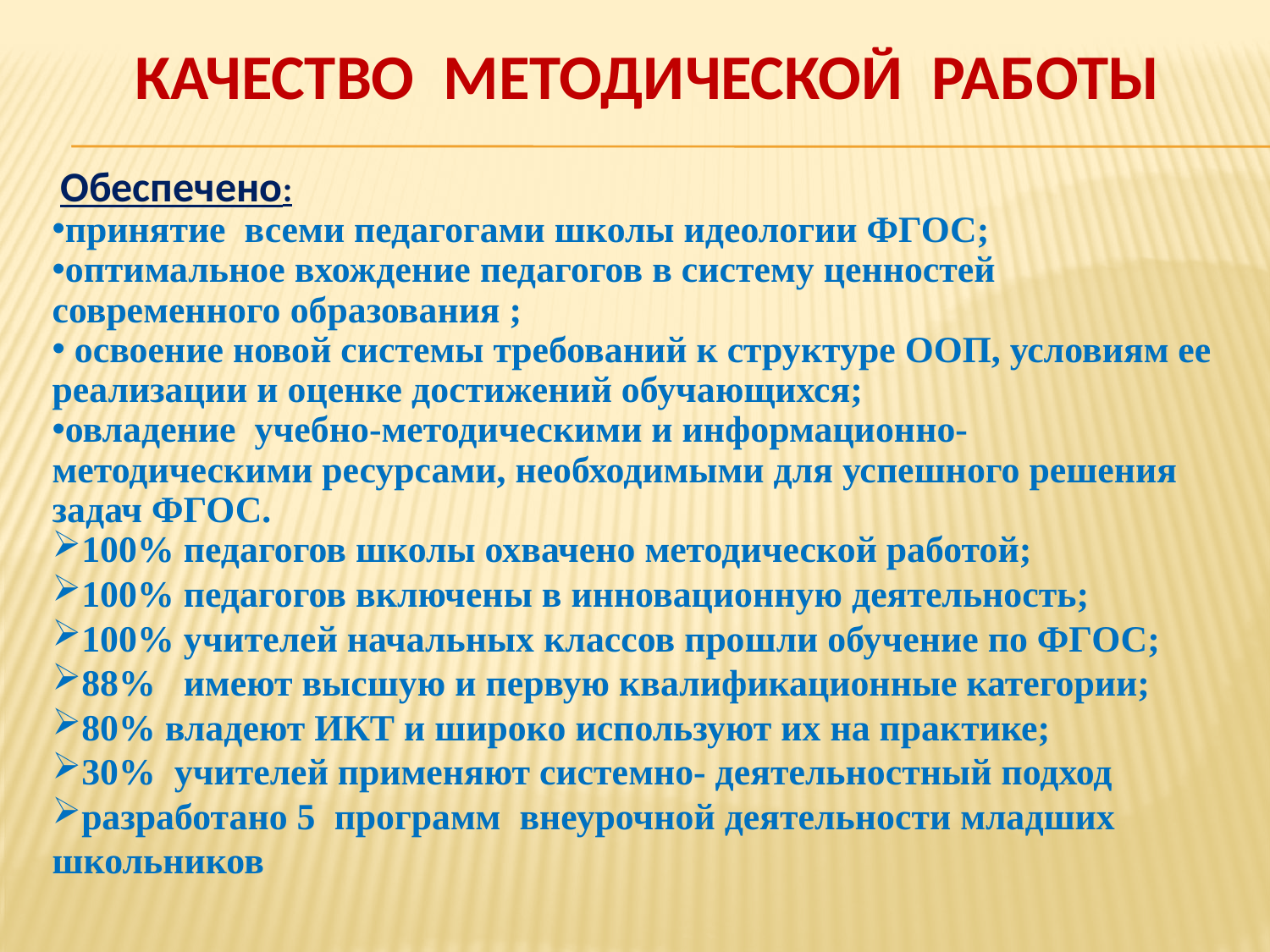

КАЧЕСТВО  МЕТОДИЧЕСКОЙ  РАБОТЫ
 Обеспечено:
принятие  всеми педагогами школы идеологии ФГОС;
оптимальное вхождение педагогов в систему ценностей современного образования ;
 освоение новой системы требований к структуре ООП, условиям ее реализации и оценке достижений обучающихся;
овладение  учебно-методическими и информационно-методическими ресурсами, необходимыми для успешного решения задач ФГОС.
100% педагогов школы охвачено методической работой;
100% педагогов включены в инновационную деятельность;
100% учителей начальных классов прошли обучение по ФГОС;
88%   имеют высшую и первую квалификационные категории;
80% владеют ИКТ и широко используют их на практике;
30%  учителей применяют системно- деятельностный подход
разработано 5  программ  внеурочной деятельности младших школьников